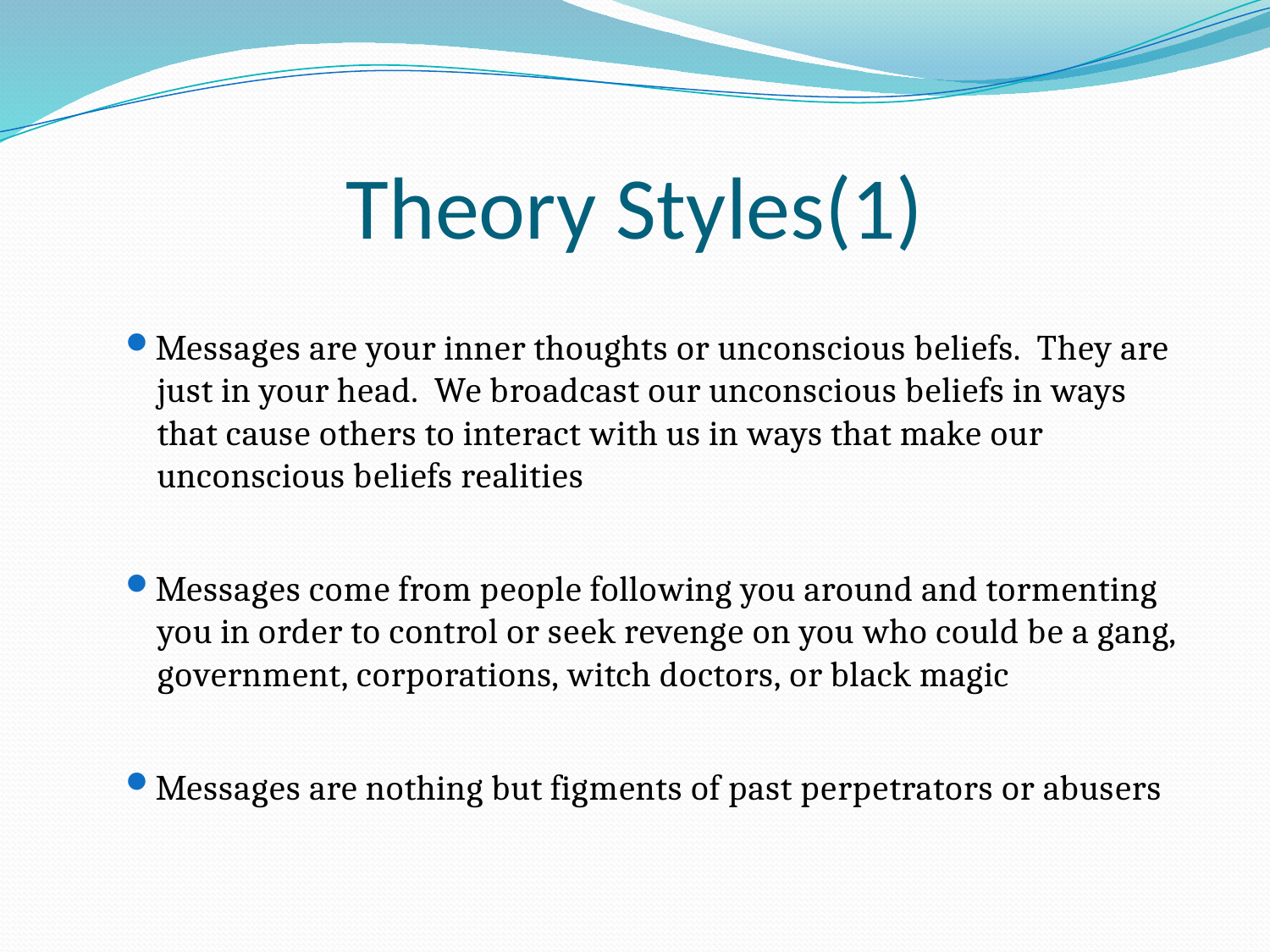

# Theory Styles(1)

Messages are your inner thoughts or unconscious beliefs.  They are just in your head.  We broadcast our unconscious beliefs in ways that cause others to interact with us in ways that make our unconscious beliefs realities

Messages come from people following you around and tormenting you in order to control or seek revenge on you who could be a gang, government, corporations, witch doctors, or black magic

Messages are nothing but figments of past perpetrators or abusers